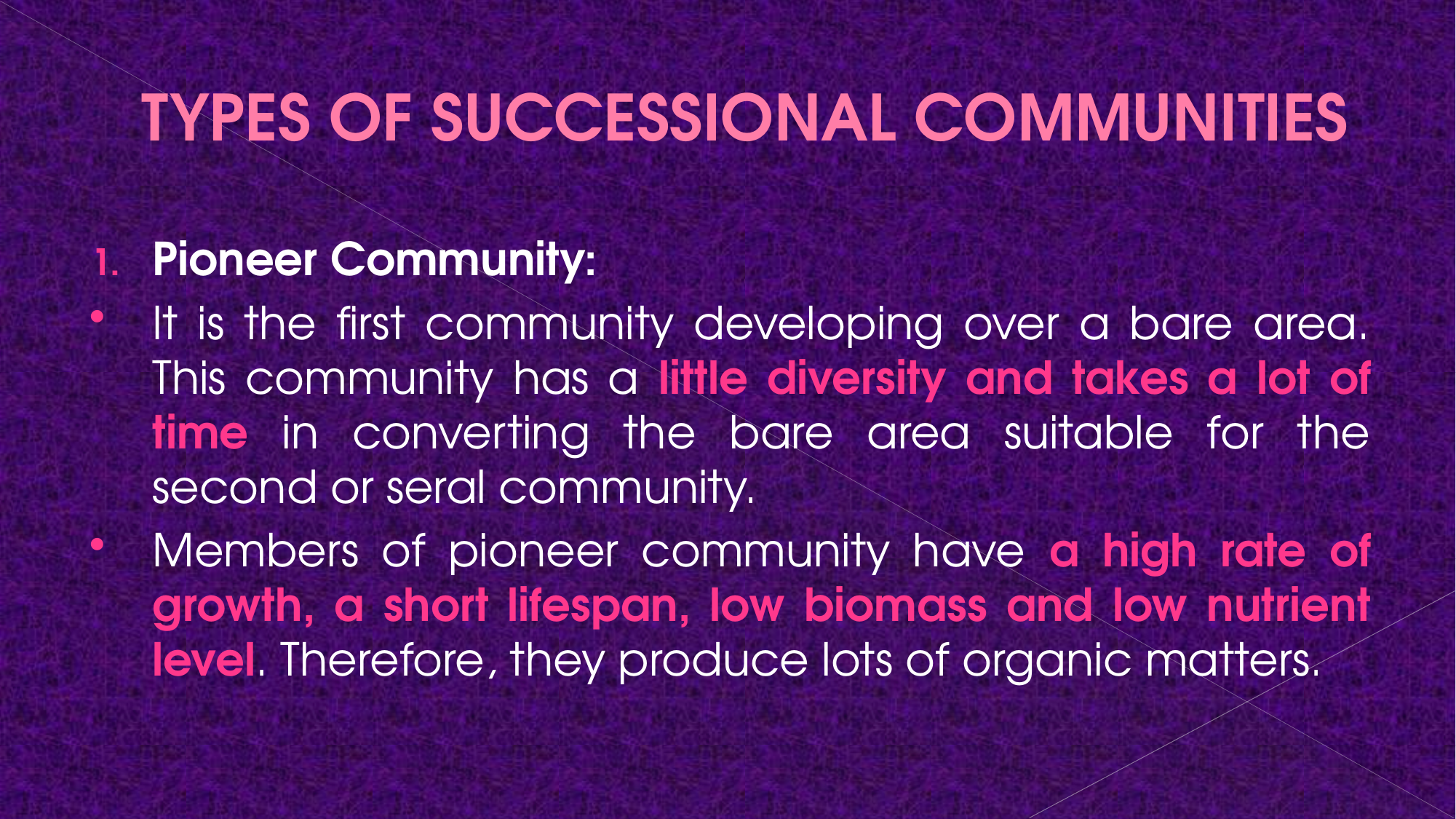

# TYPES OF SUCCESSIONAL COMMUNITIES
Pioneer Community:
It is the first community developing over a bare area. This community has a little diversity and takes a lot of time in converting the bare area suitable for the second or seral community.
Members of pioneer community have a high rate of growth, a short lifespan, low biomass and low nutrient level. Therefore, they produce lots of organic matters.